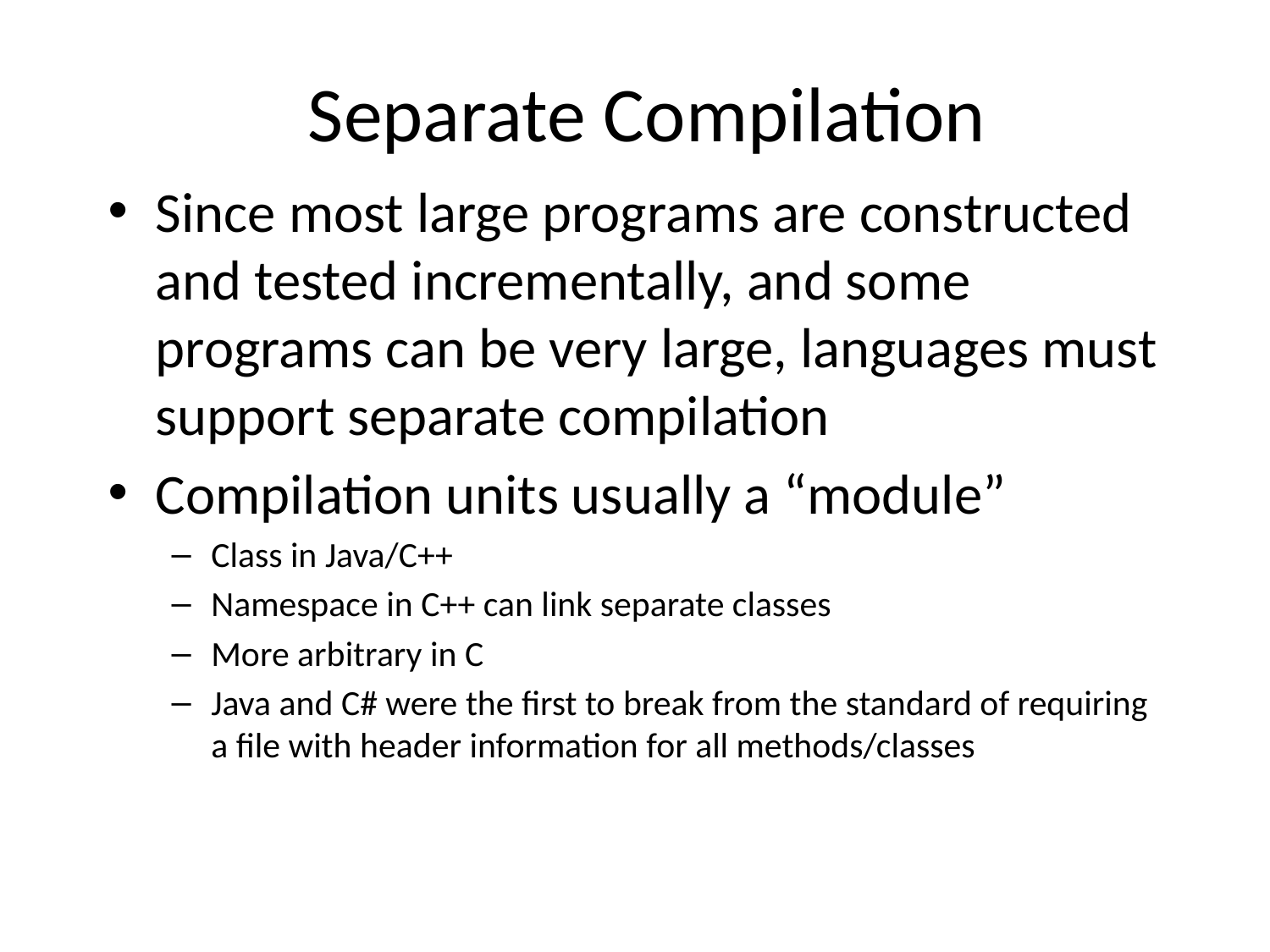

# Separate Compilation
Since most large programs are constructed and tested incrementally, and some programs can be very large, languages must support separate compilation
Compilation units usually a “module”
Class in Java/C++
Namespace in C++ can link separate classes
More arbitrary in C
Java and C# were the first to break from the standard of requiring a file with header information for all methods/classes